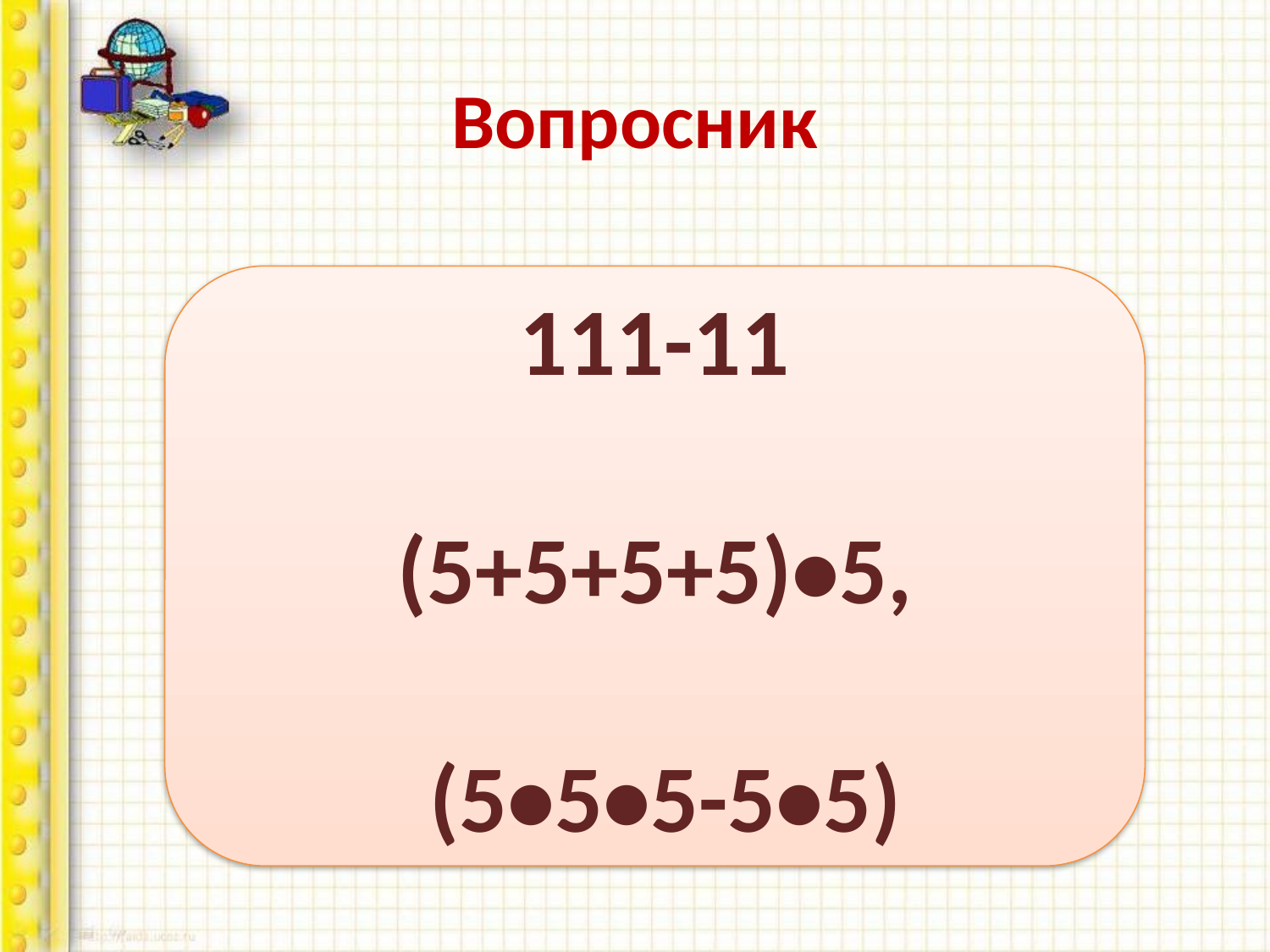

# Вопросник
111-11

(5+5+5+5)•5,

 (5•5•5-5•5)
Напишите 100 пятью единицами,
а затем пятью пятерками.